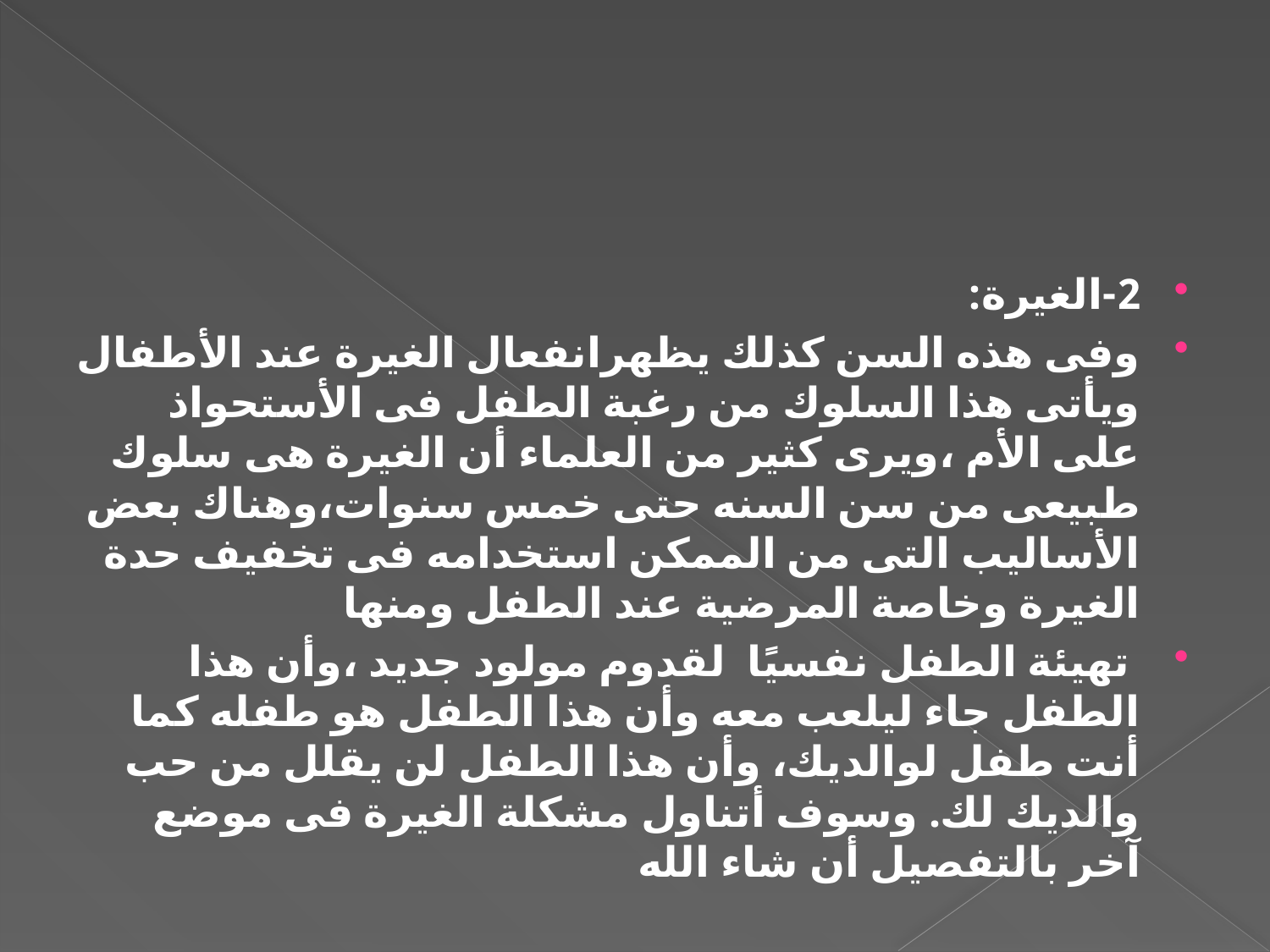

#
2-الغيرة:
وفى هذه السن كذلك يظهرانفعال الغيرة عند الأطفال ويأتى هذا السلوك من رغبة الطفل فى الأستحواذ على الأم ،ويرى كثير من العلماء أن الغيرة هى سلوك طبيعى من سن السنه حتى خمس سنوات،وهناك بعض الأساليب التى من الممكن استخدامه فى تخفيف حدة الغيرة وخاصة المرضية عند الطفل ومنها
 تهيئة الطفل نفسيًا  لقدوم مولود جديد ،وأن هذا الطفل جاء ليلعب معه وأن هذا الطفل هو طفله كما أنت طفل لوالديك، وأن هذا الطفل لن يقلل من حب والديك لك. وسوف أتناول مشكلة الغيرة فى موضع آخر بالتفصيل أن شاء الله